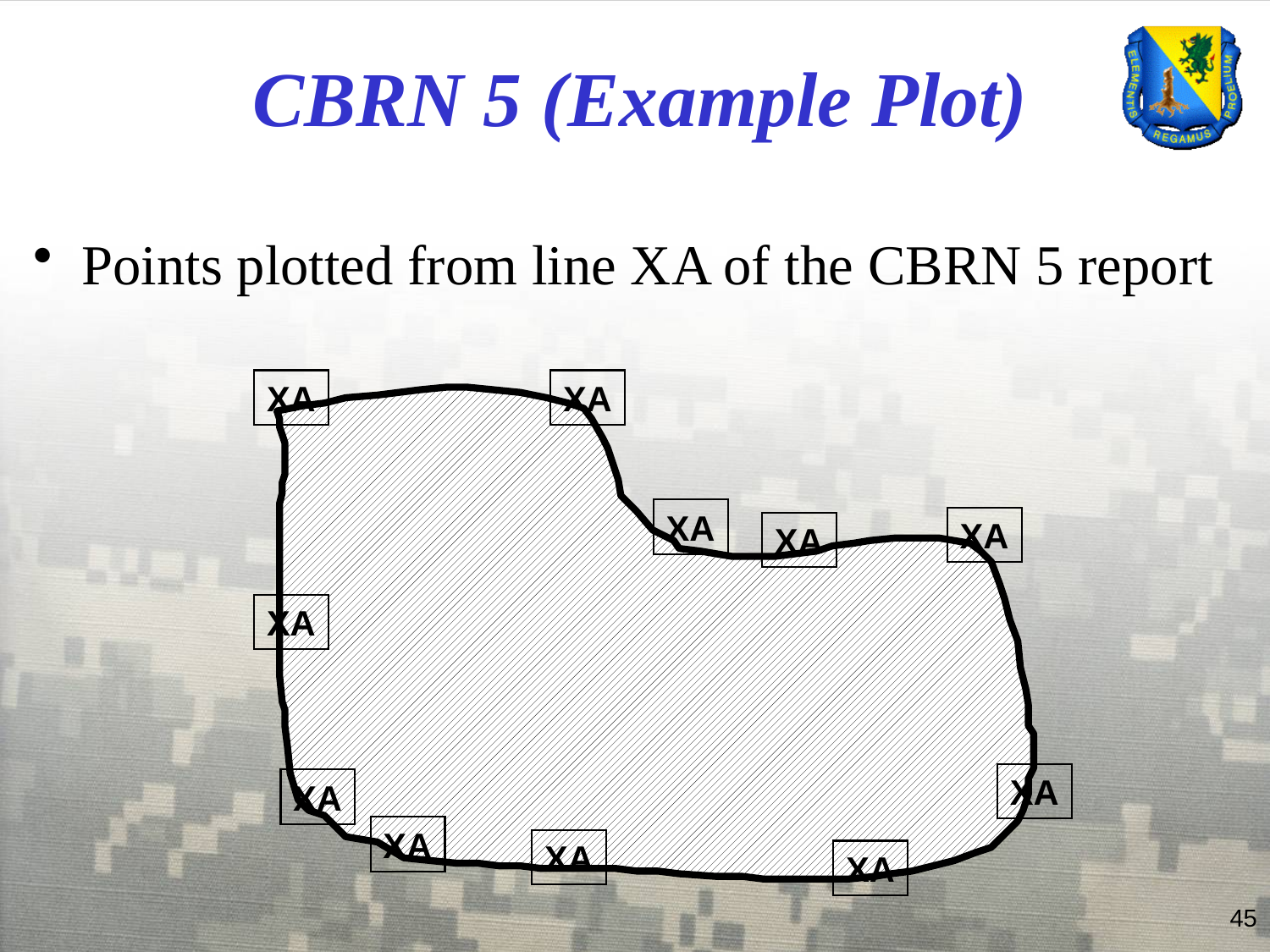

# CBRN 5 (Example Plot)
Points plotted from line XA of the CBRN 5 report

XA
XA

XA
XA
XA
XA
XA
XA
XA
XA
XA
45